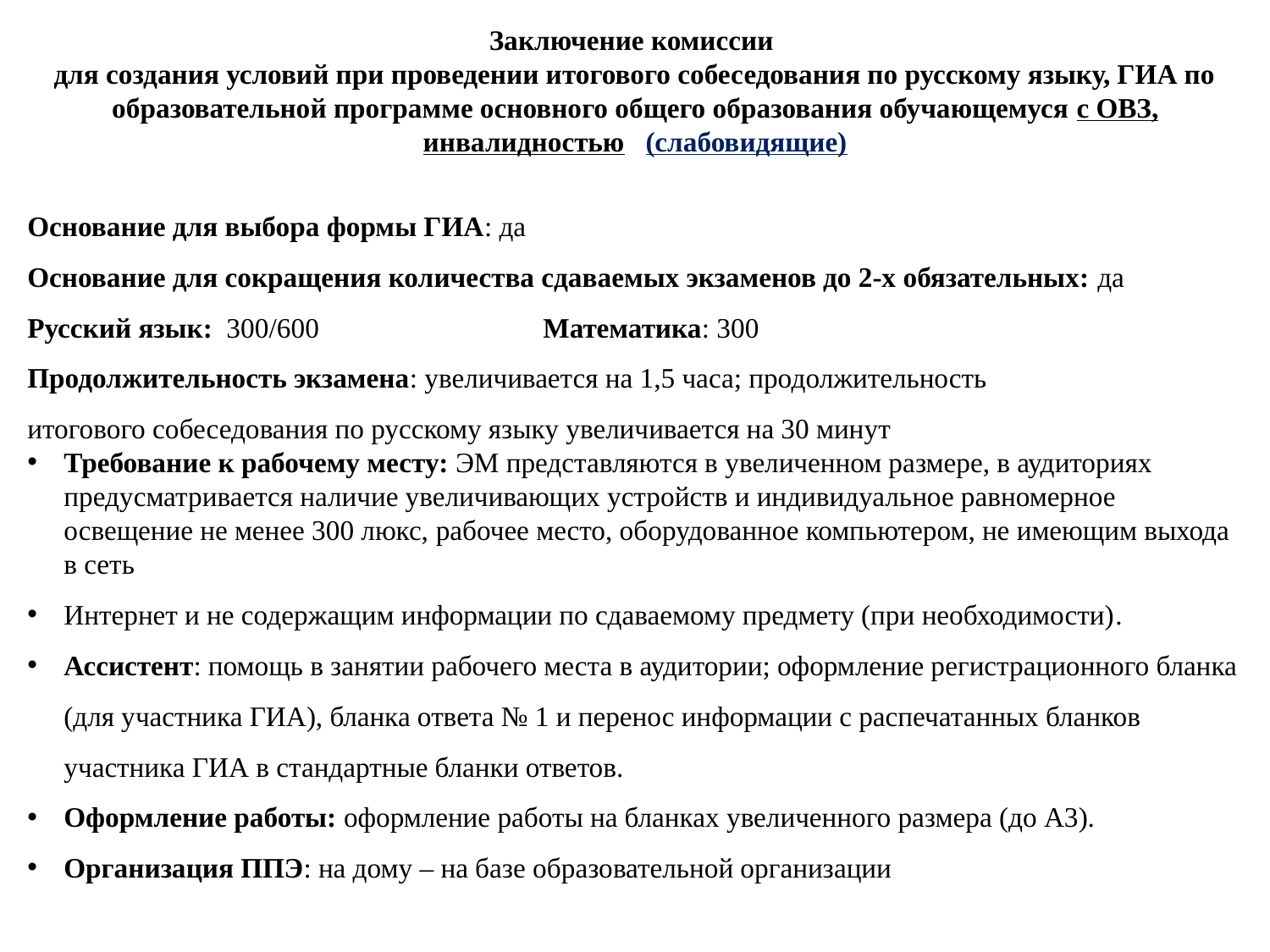

Заключение комиссии
для создания условий при проведении итогового собеседования по русскому языку, ГИА по образовательной программе основного общего образования обучающемуся с ОВЗ, инвалидностью   (слабовидящие)

Основание для выбора формы ГИА: да
Основание для сокращения количества сдаваемых экзаменов до 2-х обязательных: да
Русский язык:  300/600                                Математика: 300
Продолжительность экзамена: увеличивается на 1,5 часа; продолжительность
итогового собеседования по русскому языку увеличивается на 30 минут
Требование к рабочему месту: ЭМ представляются в увеличенном размере, в аудиториях предусматривается наличие увеличивающих устройств и индивидуальное равномерное освещение не менее 300 люкс, рабочее место, оборудованное компьютером, не имеющим выхода в сеть
Интернет и не содержащим информации по сдаваемому предмету (при необходимости).
Ассистент: помощь в занятии рабочего места в аудитории; оформление регистрационного бланка (для участника ГИА), бланка ответа № 1 и перенос информации с распечатанных бланков участника ГИА в стандартные бланки ответов.
Оформление работы: оформление работы на бланках увеличенного размера (до А3).
Организация ППЭ: на дому – на базе образовательной организации